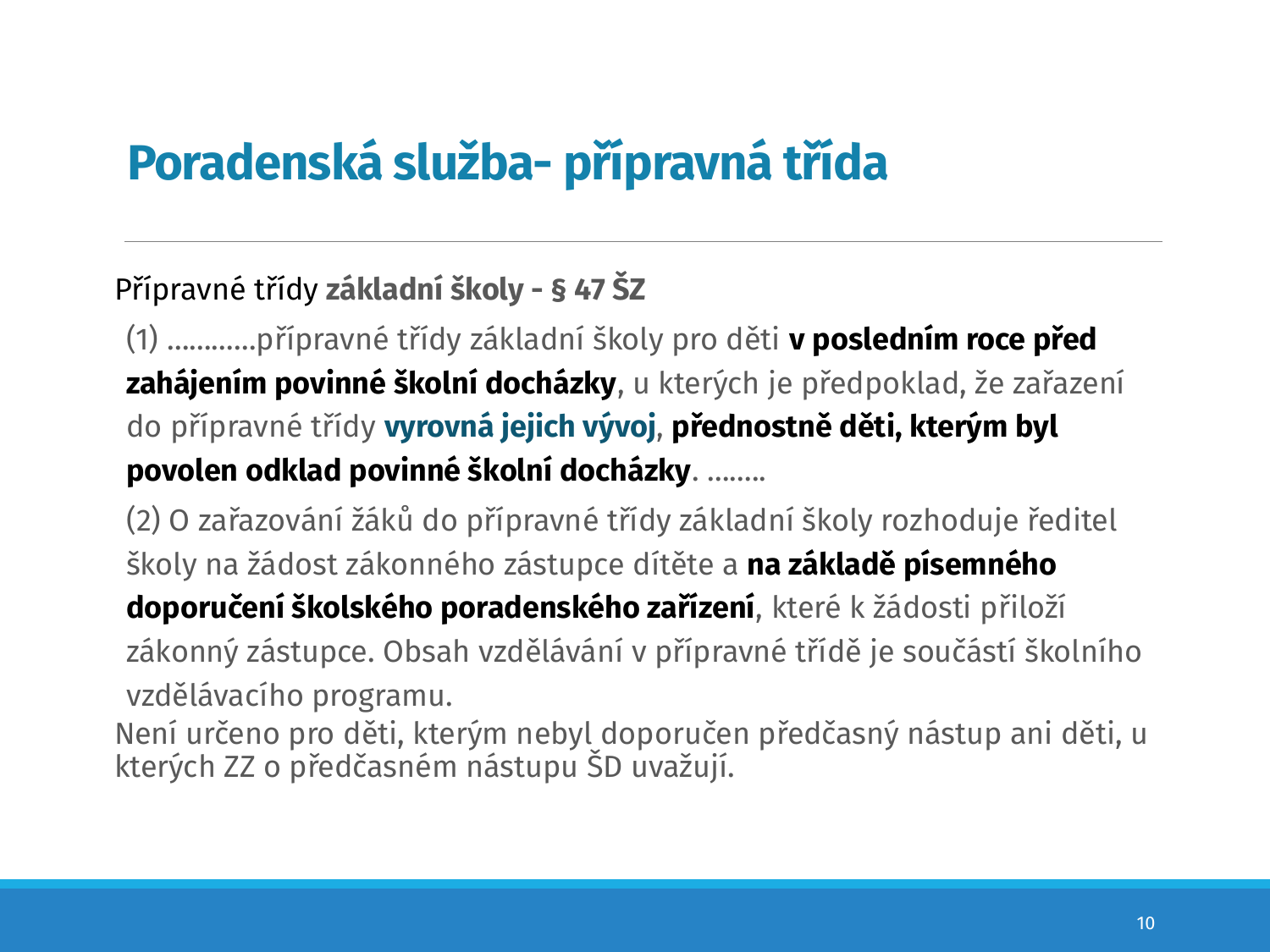

# Poradenská služba- přípravná třída
Přípravné třídy základní školy - § 47 ŠZ
(1) …………přípravné třídy základní školy pro děti v posledním roce před zahájením povinné školní docházky, u kterých je předpoklad, že zařazení do přípravné třídy vyrovná jejich vývoj, přednostně děti, kterým byl povolen odklad povinné školní docházky. ……..
(2) O zařazování žáků do přípravné třídy základní školy rozhoduje ředitel školy na žádost zákonného zástupce dítěte a na základě písemného doporučení školského poradenského zařízení, které k žádosti přiloží zákonný zástupce. Obsah vzdělávání v přípravné třídě je součástí školního vzdělávacího programu.
Není určeno pro děti, kterým nebyl doporučen předčasný nástup ani děti, u kterých ZZ o předčasném nástupu ŠD uvažují.

10